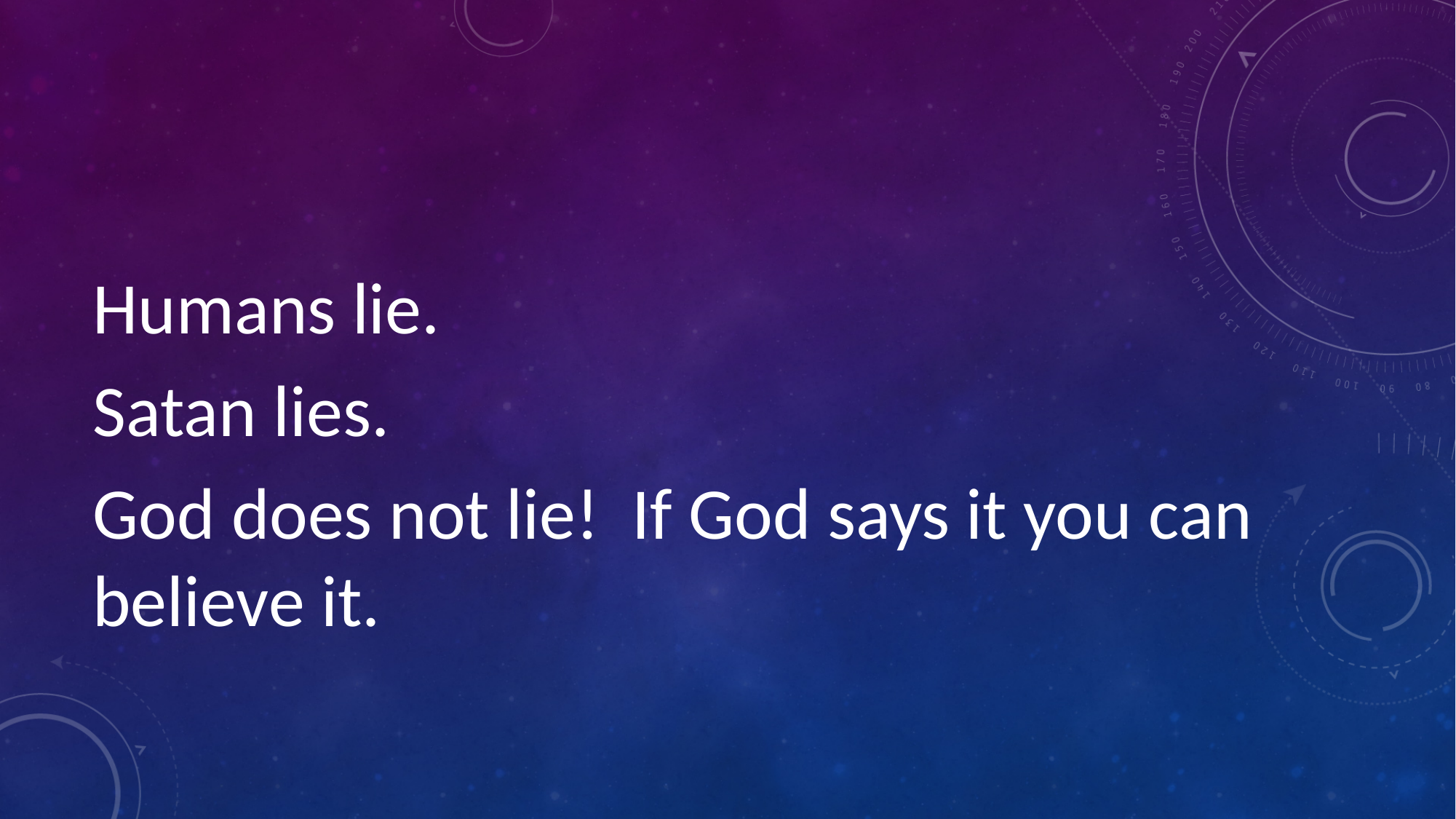

Humans lie.
Satan lies.
God does not lie!  If God says it you can believe it.